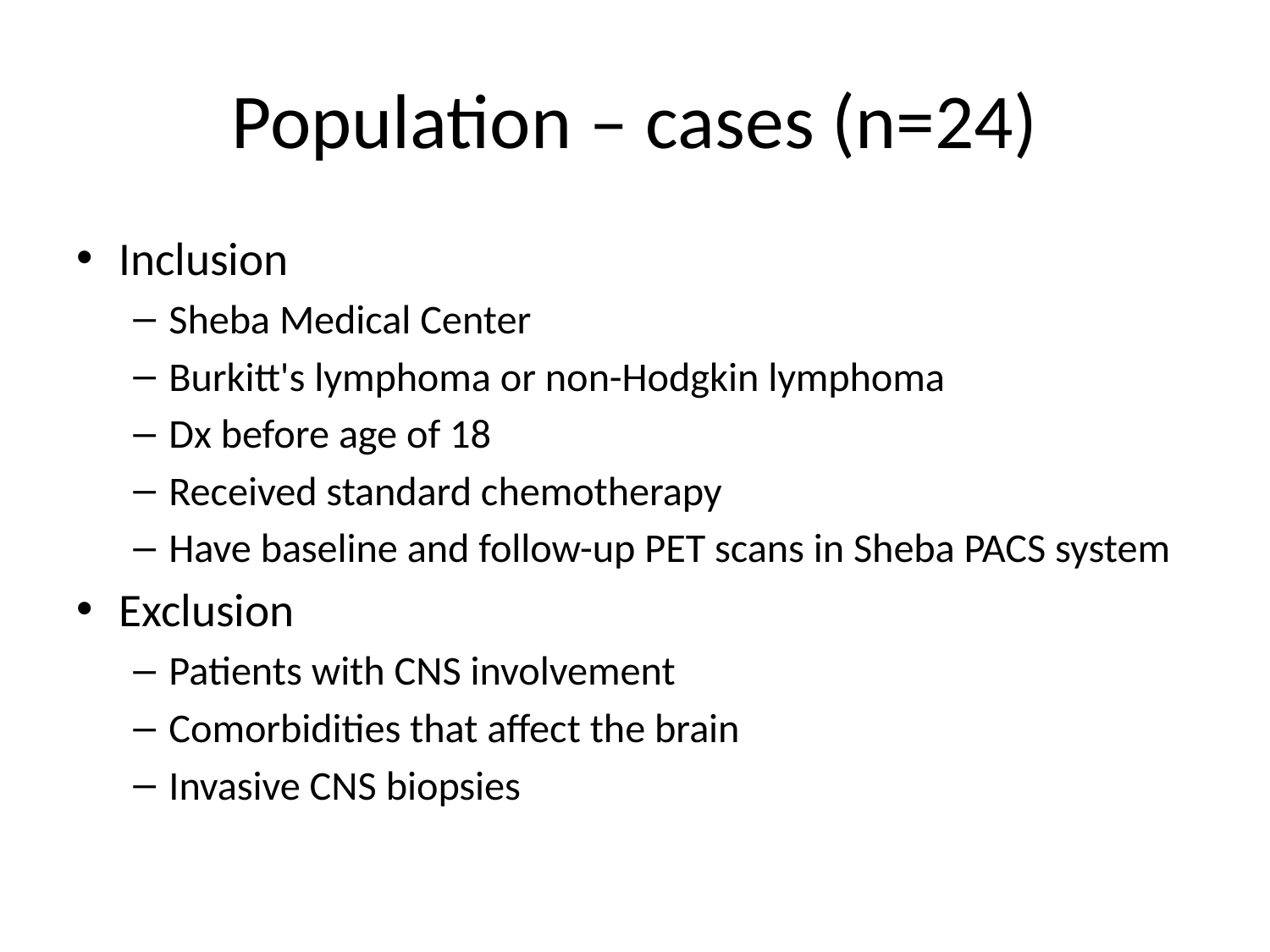

# Population – cases (n=24)
Inclusion
Sheba Medical Center
Burkitt's lymphoma or non-Hodgkin lymphoma
Dx before age of 18
Received standard chemotherapy
Have baseline and follow-up PET scans in Sheba PACS system
Exclusion
Patients with CNS involvement
Comorbidities that affect the brain
Invasive CNS biopsies